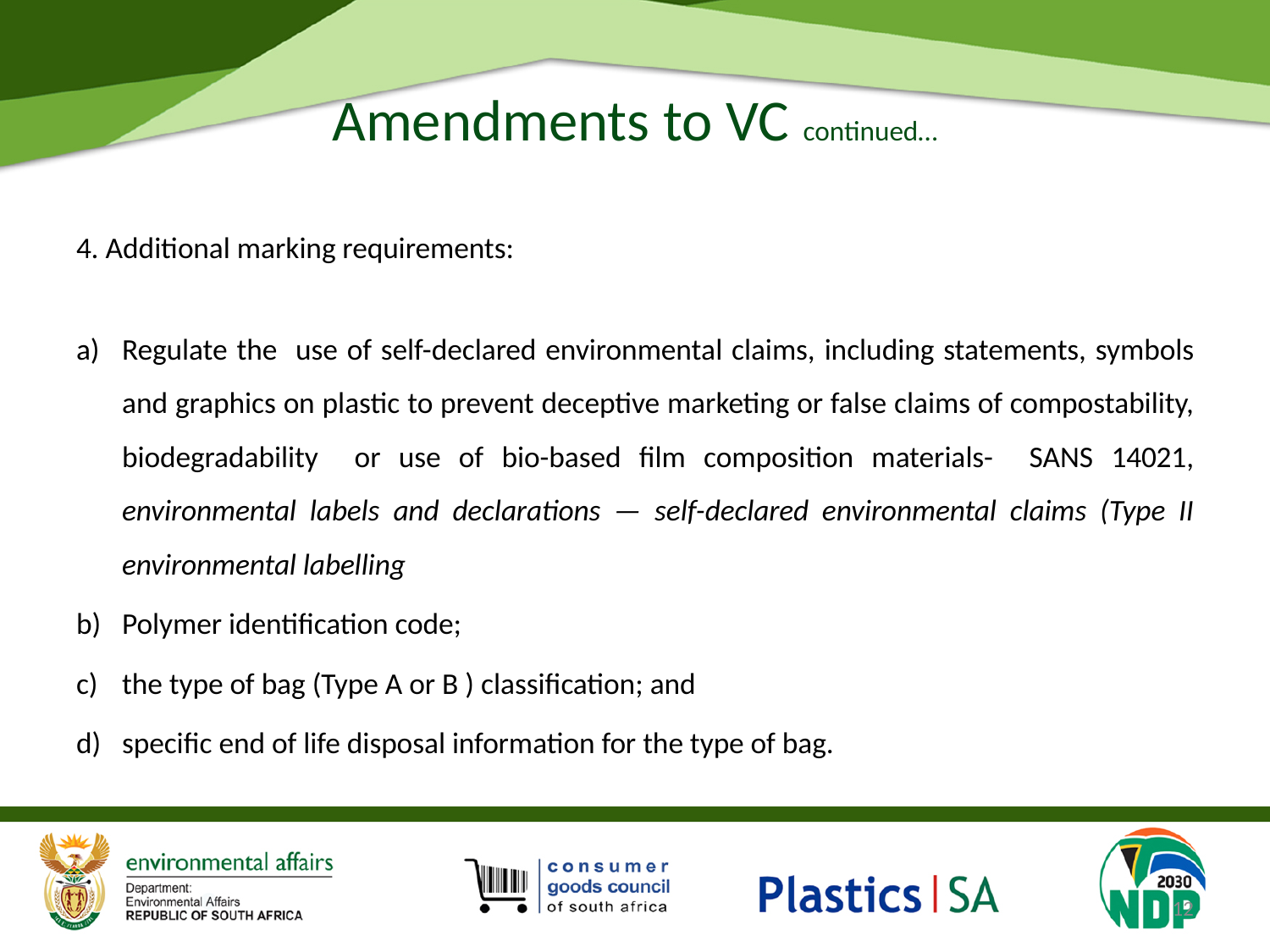

# Amendments to VC continued…
4. Additional marking requirements:

Regulate the  use of self-declared environmental claims, including statements, symbols and graphics on plastic to prevent deceptive marketing or false claims of compostability, biodegradability  or use of bio-based film composition materials-  SANS 14021, environmental labels and declarations — self-declared environmental claims (Type II environmental labelling
Polymer identification code;
the type of bag (Type A or B ) classification; and
specific end of life disposal information for the type of bag.

12